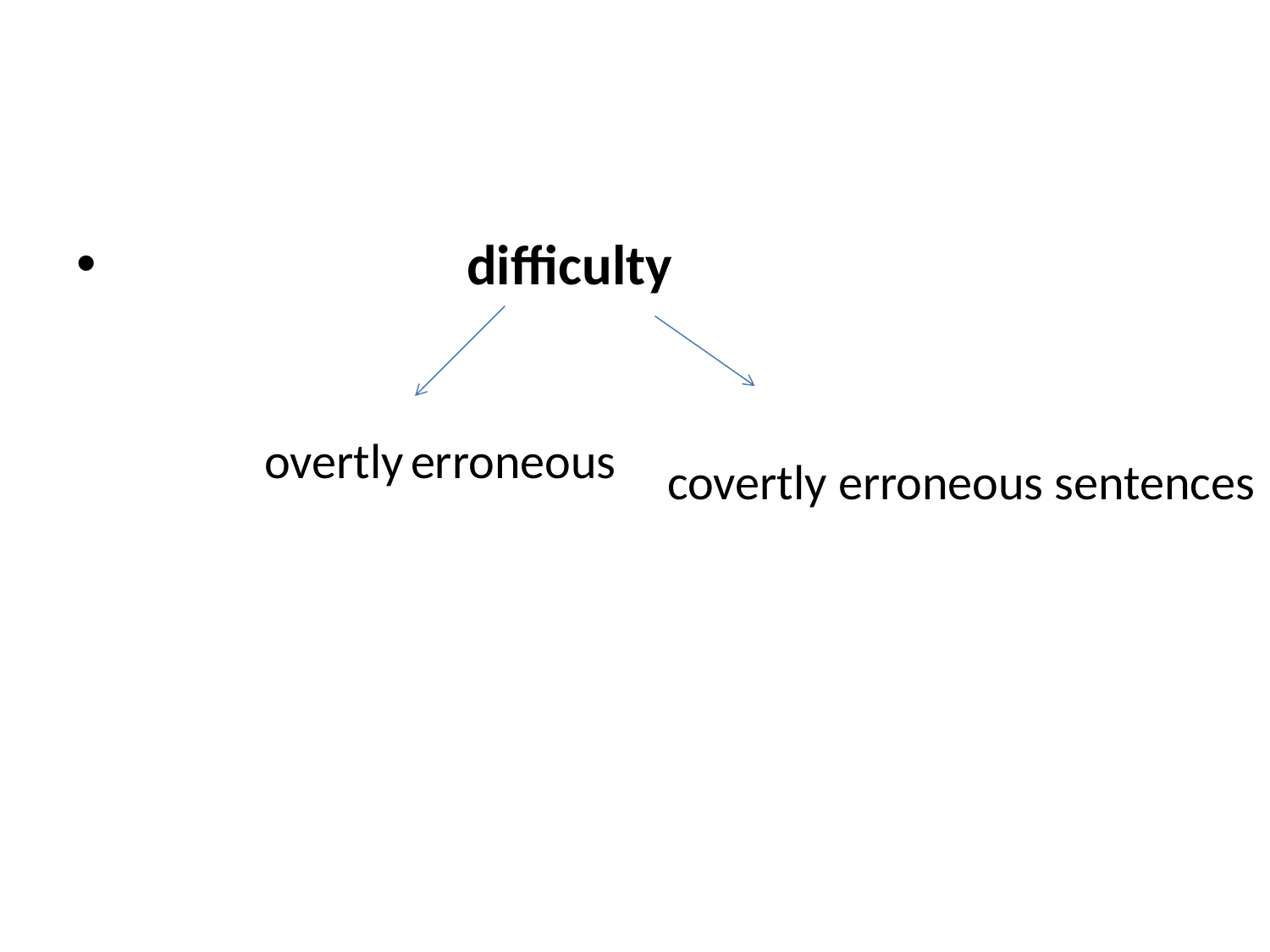

#
                           difficulty
overtly erroneous
covertly erroneous sentences